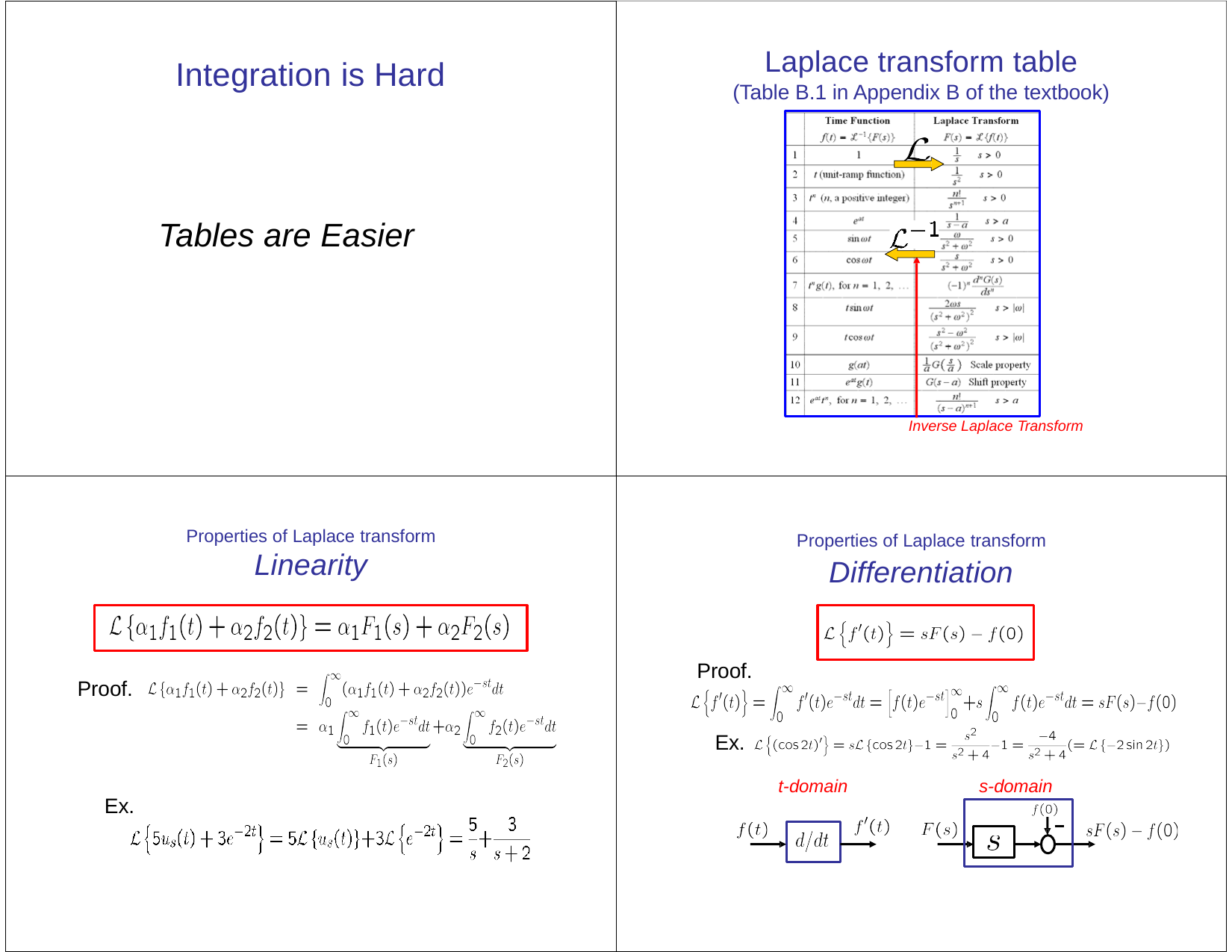

# Laplace transform table
(Table B.1 in Appendix B of the textbook)
Integration is Hard

Tables are Easier

Inverse Laplace Transform

Properties of Laplace transform
Linearity
Properties of Laplace transform
Differentiation

Proof.

Proof.

Ex.
t-domain
s-domain
Ex.